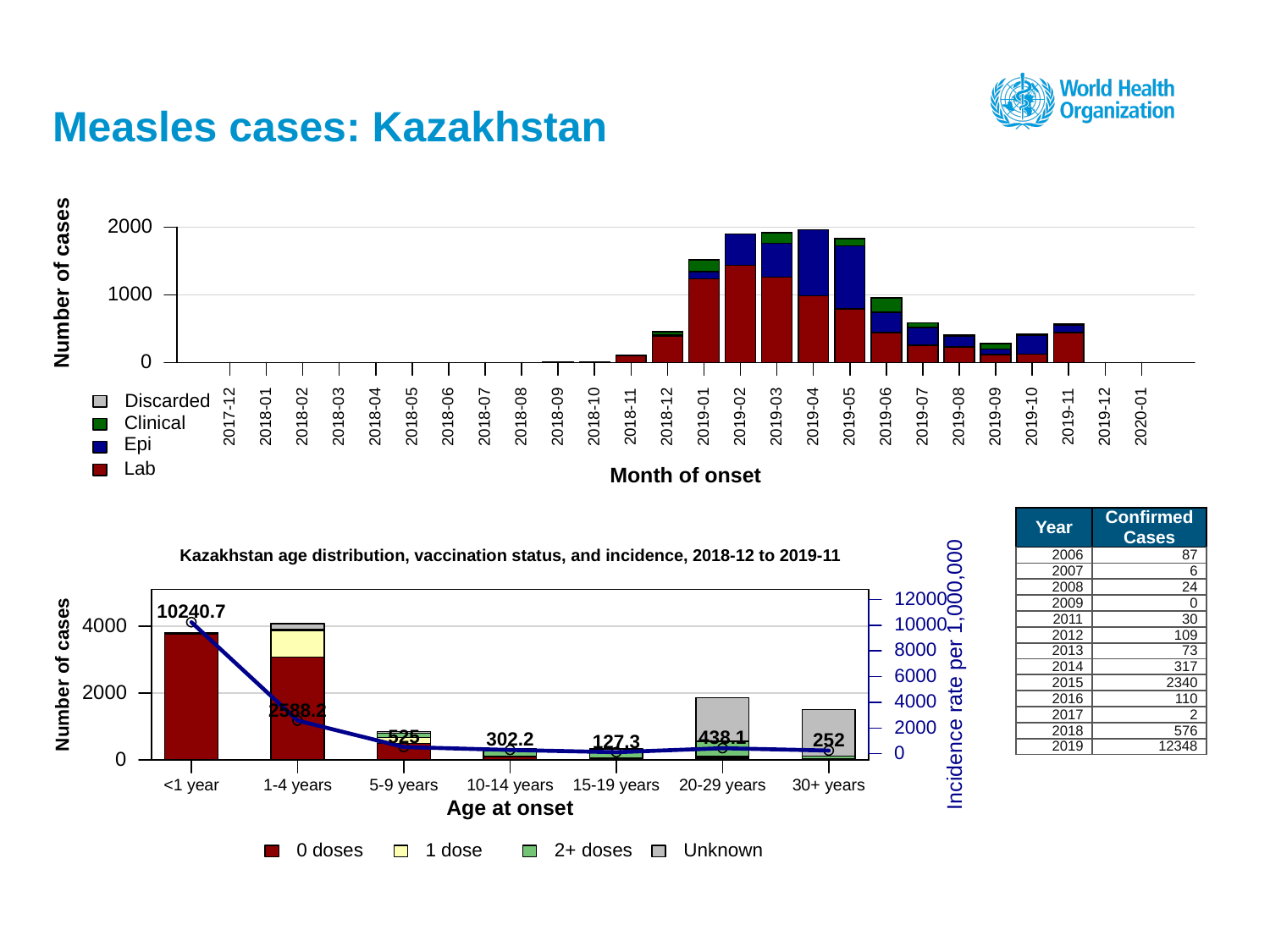

# Measles cases: Kazakhstan

2000

Number of cases

1000

0

Discarded

2017-12
2018-01
2018-02
2018-03
2018-04
2018-05
2018-06
2018-07
2018-08
2018-09
2018-10
2018-11
2018-12
2019-01
2019-02
2019-03
2019-04
2019-05
2019-06
2019-07
2019-08
2019-09
2019-10
2019-11
2019-12
2020-01
Clinical

Epi

Lab

Month of onset
| Year | Confirmed Cases |
| --- | --- |
| 2006 | 87 |
| 2007 | 6 |
| 2008 | 24 |
| 2009 | 0 |
| 2011 | 30 |
| 2012 | 109 |
| 2013 | 73 |
| 2014 | 317 |
| 2015 | 2340 |
| 2016 | 110 |
| 2017 | 2 |
| 2018 | 576 |
| 2019 | 12348 |

Kazakhstan age distribution, vaccination status, and incidence, 2018-12 to 2019-11

12000

10240.7

10000
4000

8000

Incidence rate per 1,000,000
Number of cases
6000

2000

4000

2588.2

2000

525
438.1

302.2
252
127.3

0

0

<1 year
1-4 years
5-9 years
10-14 years
15-19 years
20-29 years
30+ years
Age at onset

0 doses
1 dose
2+ doses
Unknown